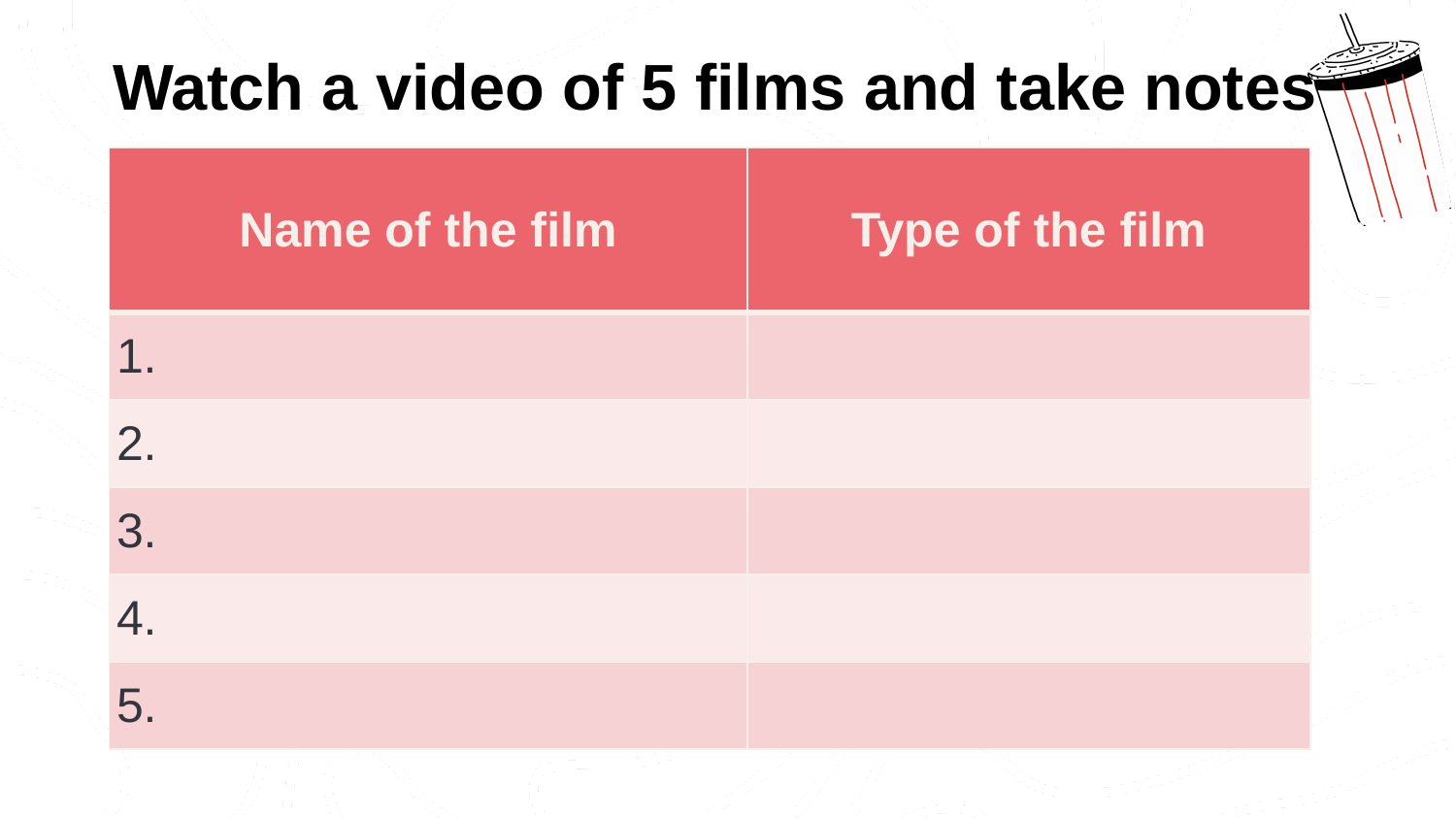

Watch a video of 5 films and take notes
| Name of the film | Type of the film |
| --- | --- |
| 1. |  |
| 2. |  |
| 3. |  |
| 4. |  |
| 5. |  |